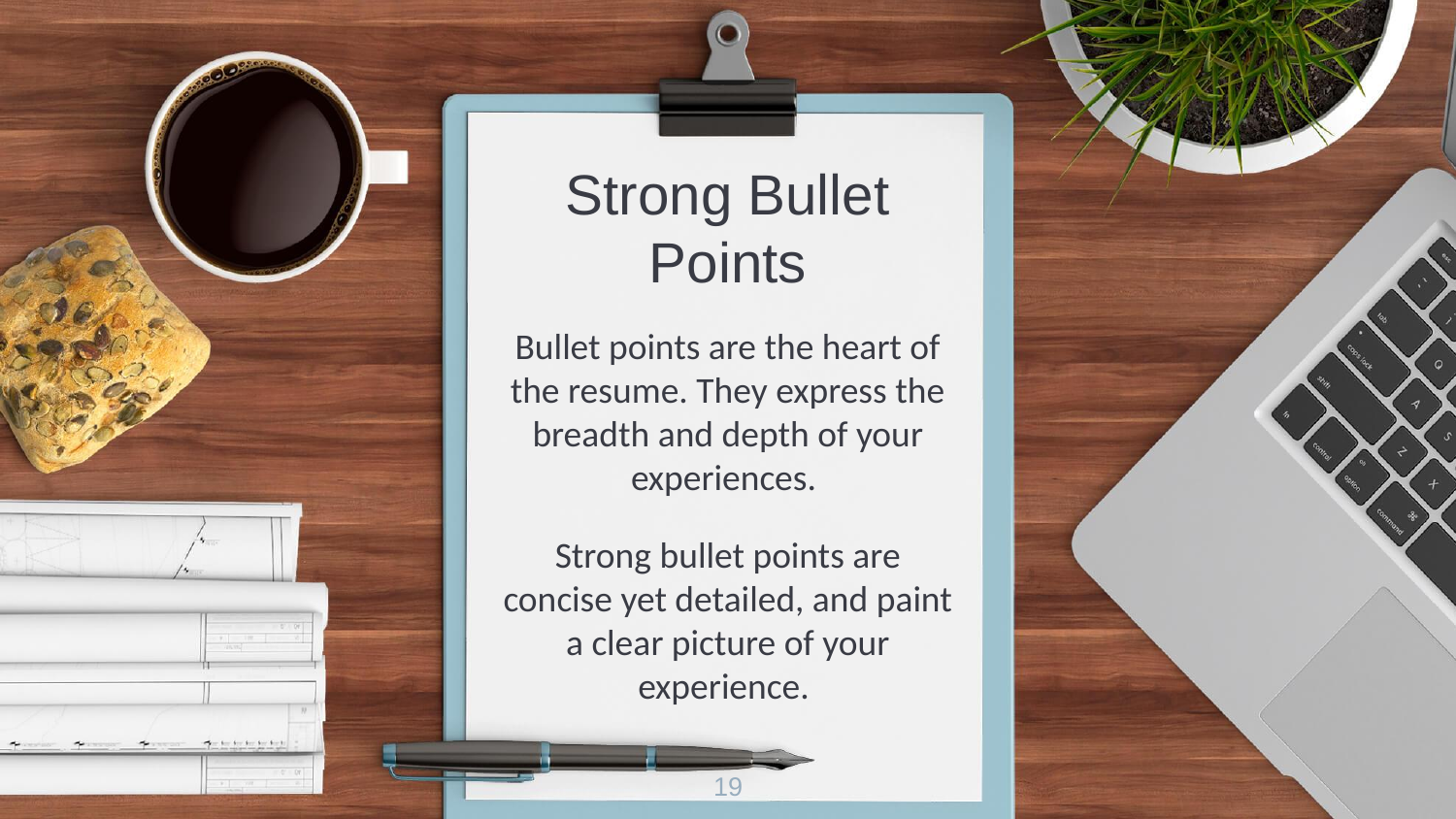

Strong Bullet Points

Bullet points are the heart of the resume. They express the breadth and depth of your experiences.

Strong bullet points are concise yet detailed, and paint a clear picture of your experience.
19